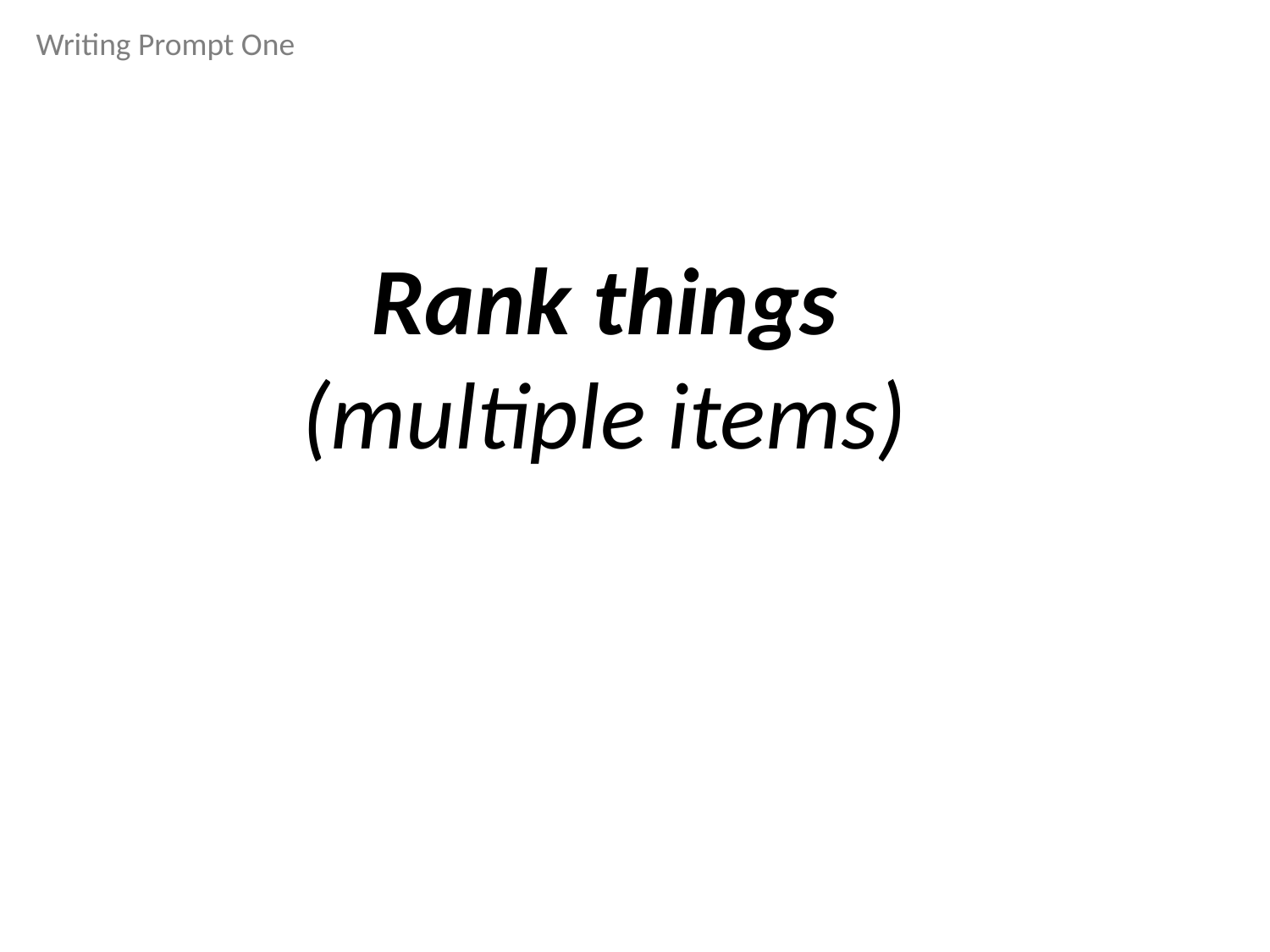

Writing Prompt One
Rank things
(multiple items)